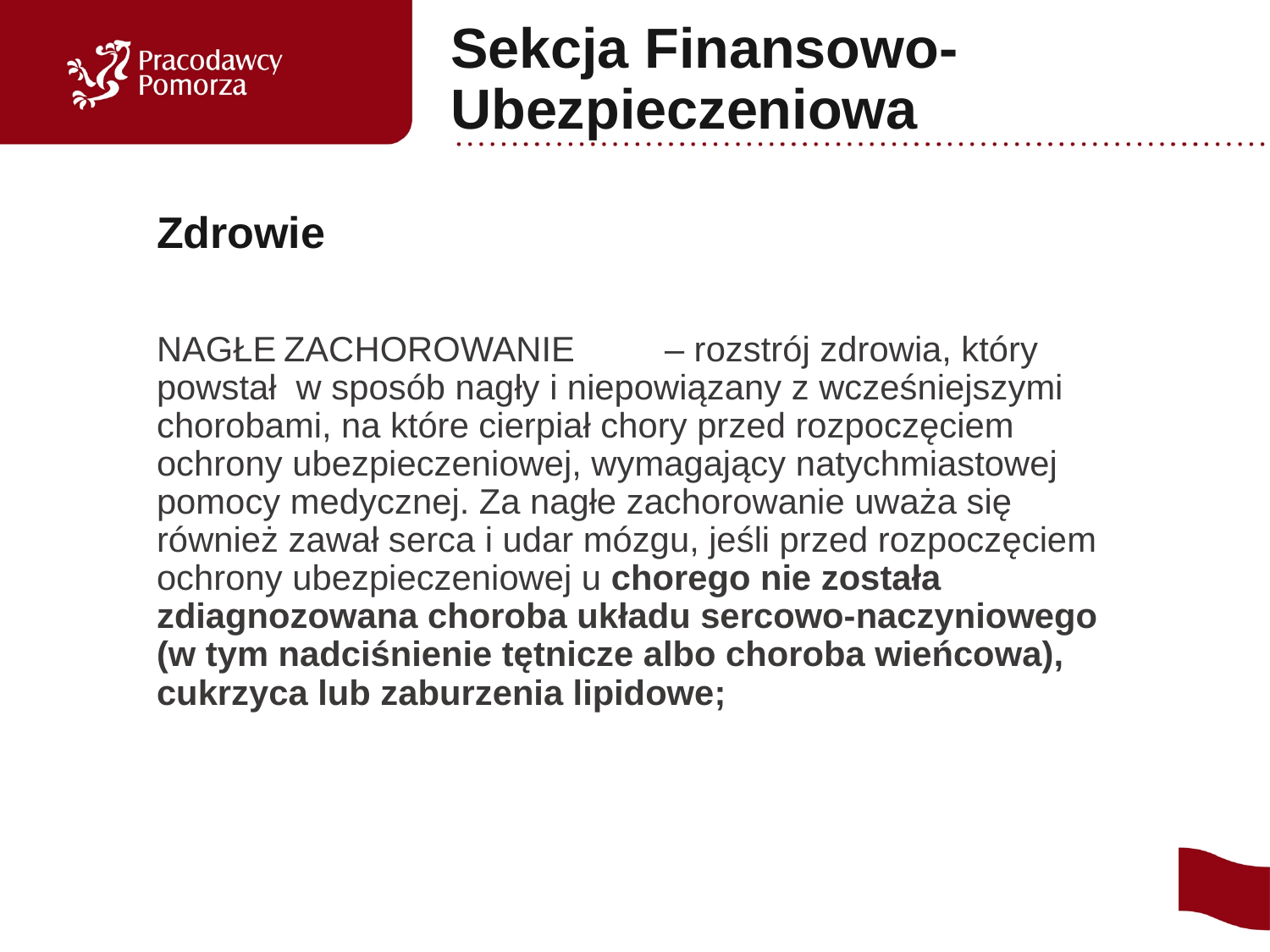

# Sekcja Finansowo- Ubezpieczeniowa
Zdrowie

NAGŁE	ZACHOROWANIE	– rozstrój zdrowia, który powstał  w sposób nagły i niepowiązany z wcześniejszymi chorobami, na które cierpiał chory przed rozpoczęciem ochrony ubezpieczeniowej, wymagający natychmiastowej pomocy medycznej. Za nagłe zachorowanie uważa się również zawał serca i udar mózgu, jeśli przed rozpoczęciem ochrony ubezpieczeniowej u chorego nie została zdiagnozowana choroba układu sercowo-naczyniowego (w tym nadciśnienie tętnicze albo choroba wieńcowa), cukrzyca lub zaburzenia lipidowe;